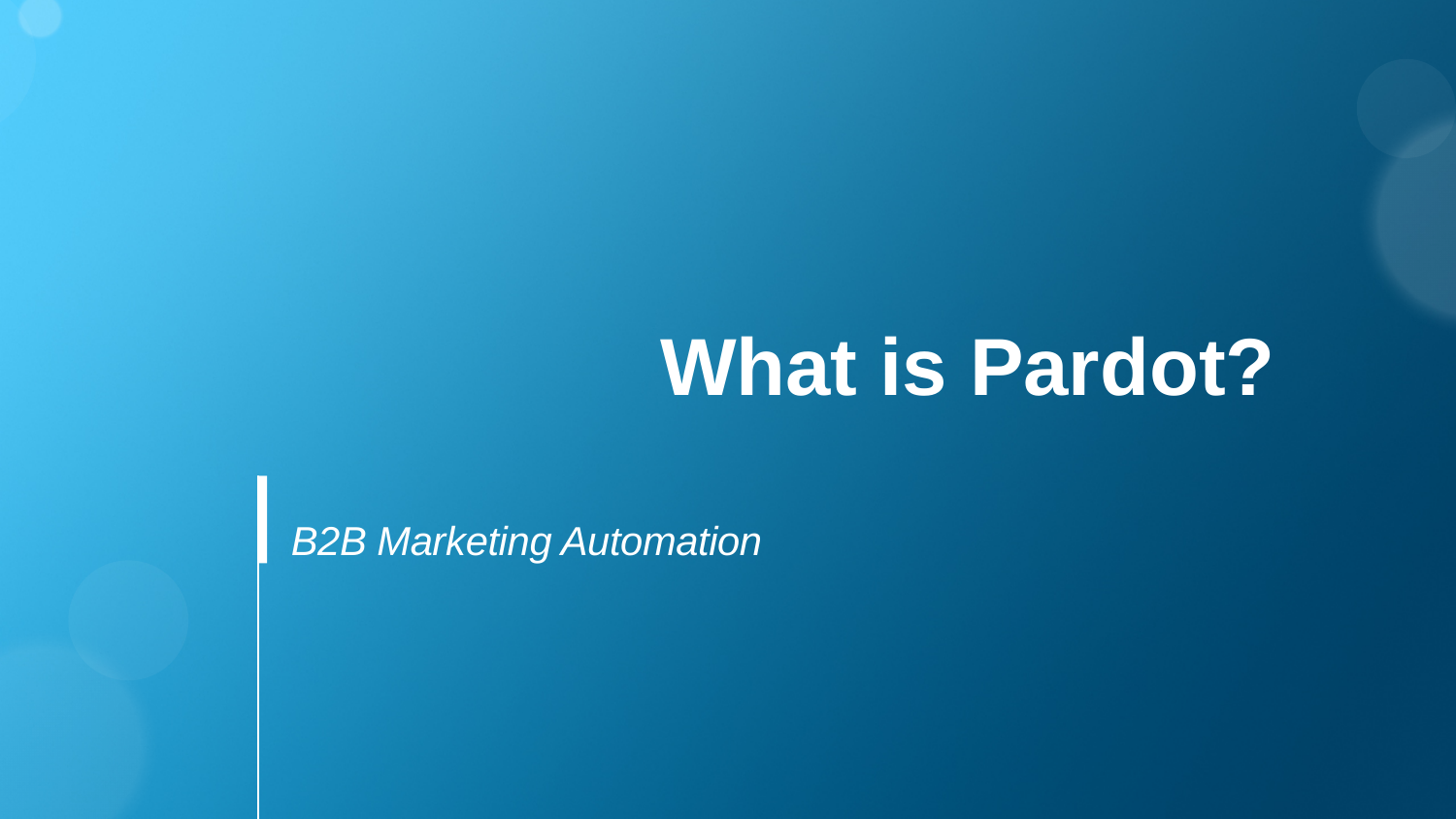

# B2B Marketing Automation
What is Pardot?